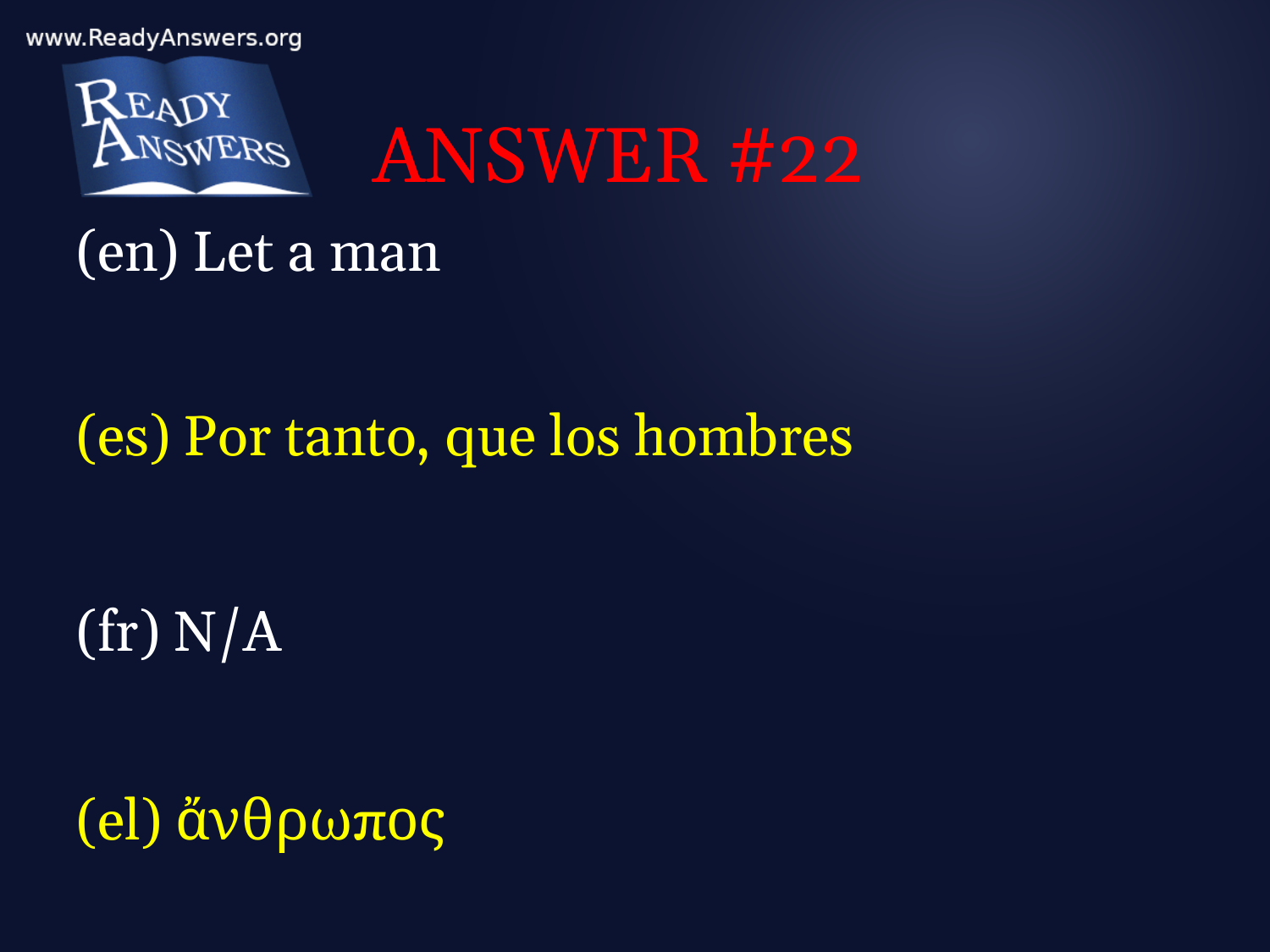

# ANSWER #22
(en) Let a man
(es) Por tanto, que los hombres
(fr) N/A
(el) ἄνθρωπος